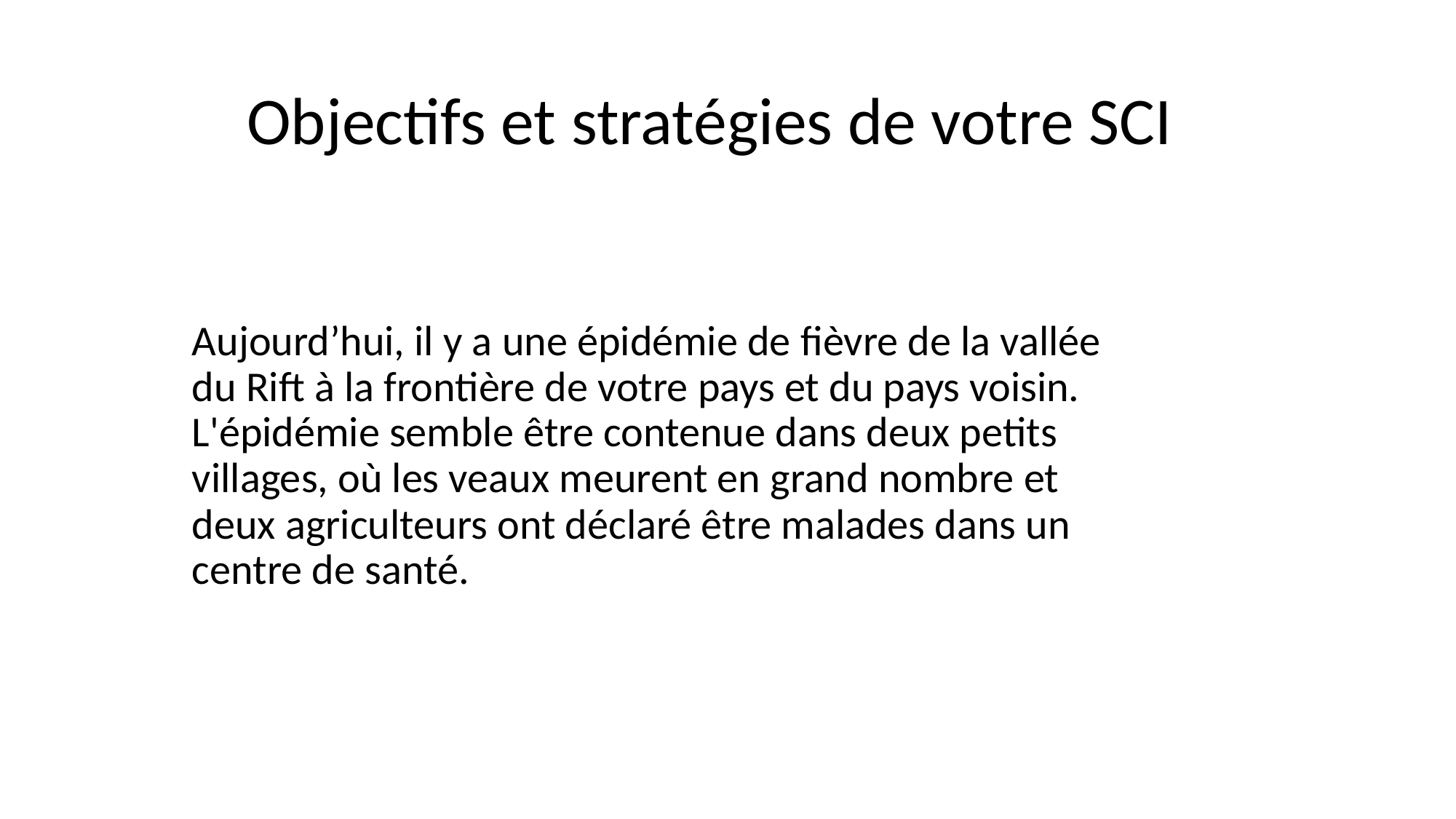

# Objectifs et stratégies de votre SCI
Aujourd’hui, il y a une épidémie de fièvre de la vallée du Rift à la frontière de votre pays et du pays voisin. L'épidémie semble être contenue dans deux petits villages, où les veaux meurent en grand nombre et deux agriculteurs ont déclaré être malades dans un centre de santé.